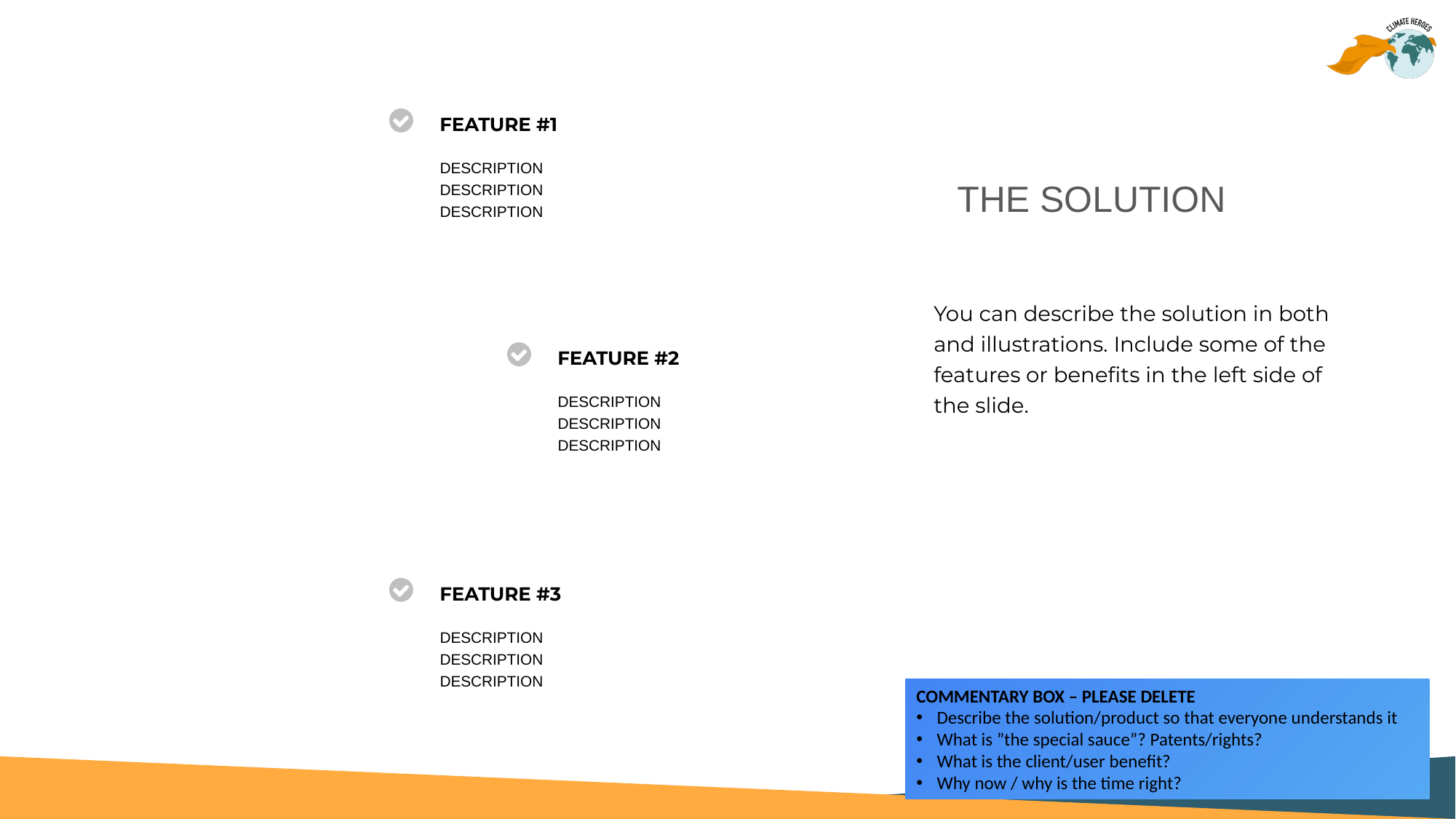

THE SOLUTION
FEATURE #1
DESCRIPTION
DESCRIPTION
DESCRIPTION

You can describe the solution in both and illustrations. Include some of the features or benefits in the left side of the slide.
FEATURE #2
DESCRIPTION
DESCRIPTION
DESCRIPTION

FEATURE #3
DESCRIPTION
DESCRIPTION
DESCRIPTION

COMMENTARY BOX – PLEASE DELETE
Describe the solution/product so that everyone understands it
What is ”the special sauce”? Patents/rights?
What is the client/user benefit?
Why now / why is the time right?